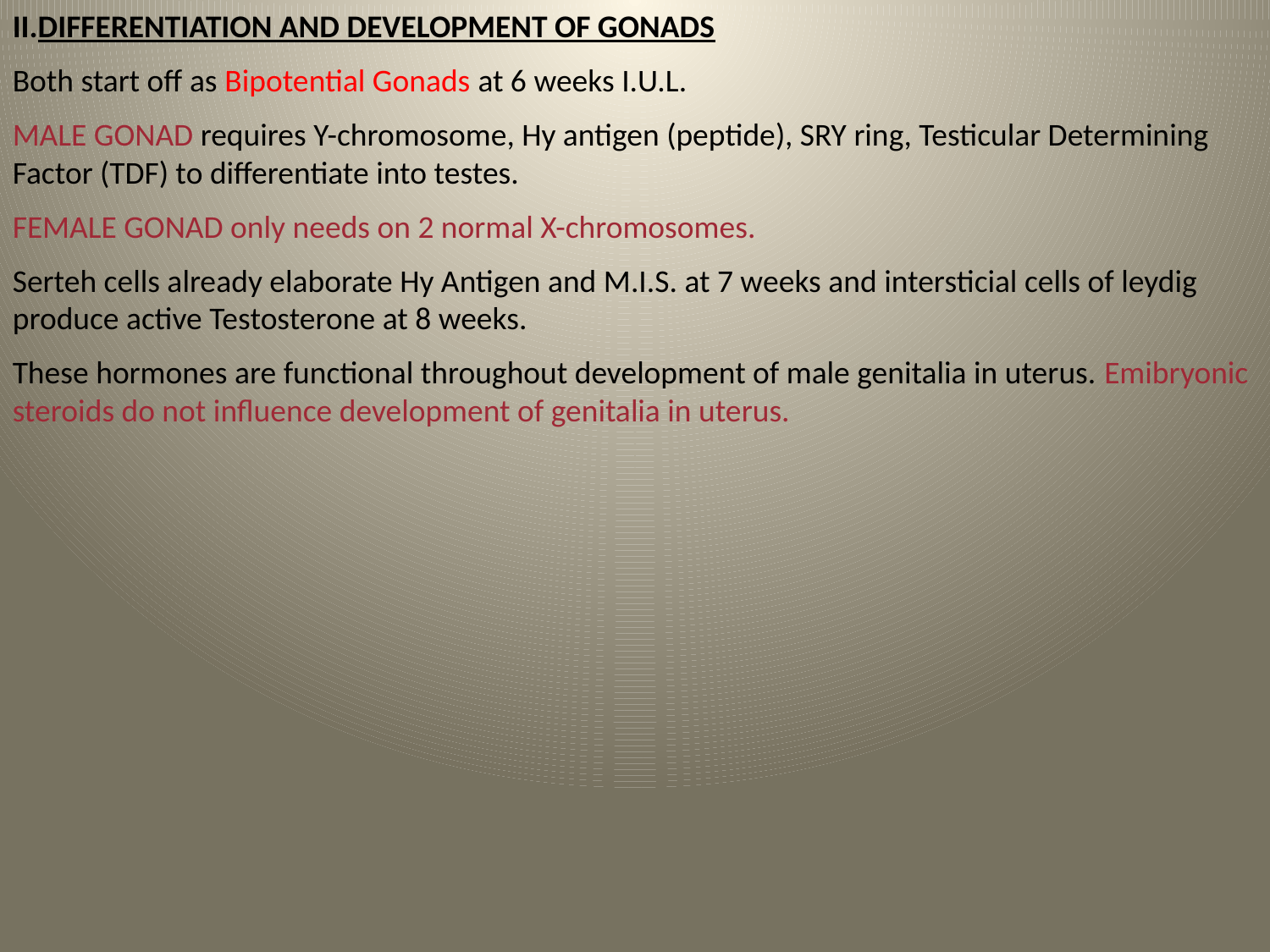

DIFFERENTIATION AND DEVELOPMENT OF GONADS
Both start off as Bipotential Gonads at 6 weeks I.U.L.
MALE GONAD requires Y-chromosome, Hy antigen (peptide), SRY ring, Testicular Determining Factor (TDF) to differentiate into testes.
FEMALE GONAD only needs on 2 normal X-chromosomes.
Serteh cells already elaborate Hy Antigen and M.I.S. at 7 weeks and intersticial cells of leydig produce active Testosterone at 8 weeks.
These hormones are functional throughout development of male genitalia in uterus. Emibryonic steroids do not influence development of genitalia in uterus.